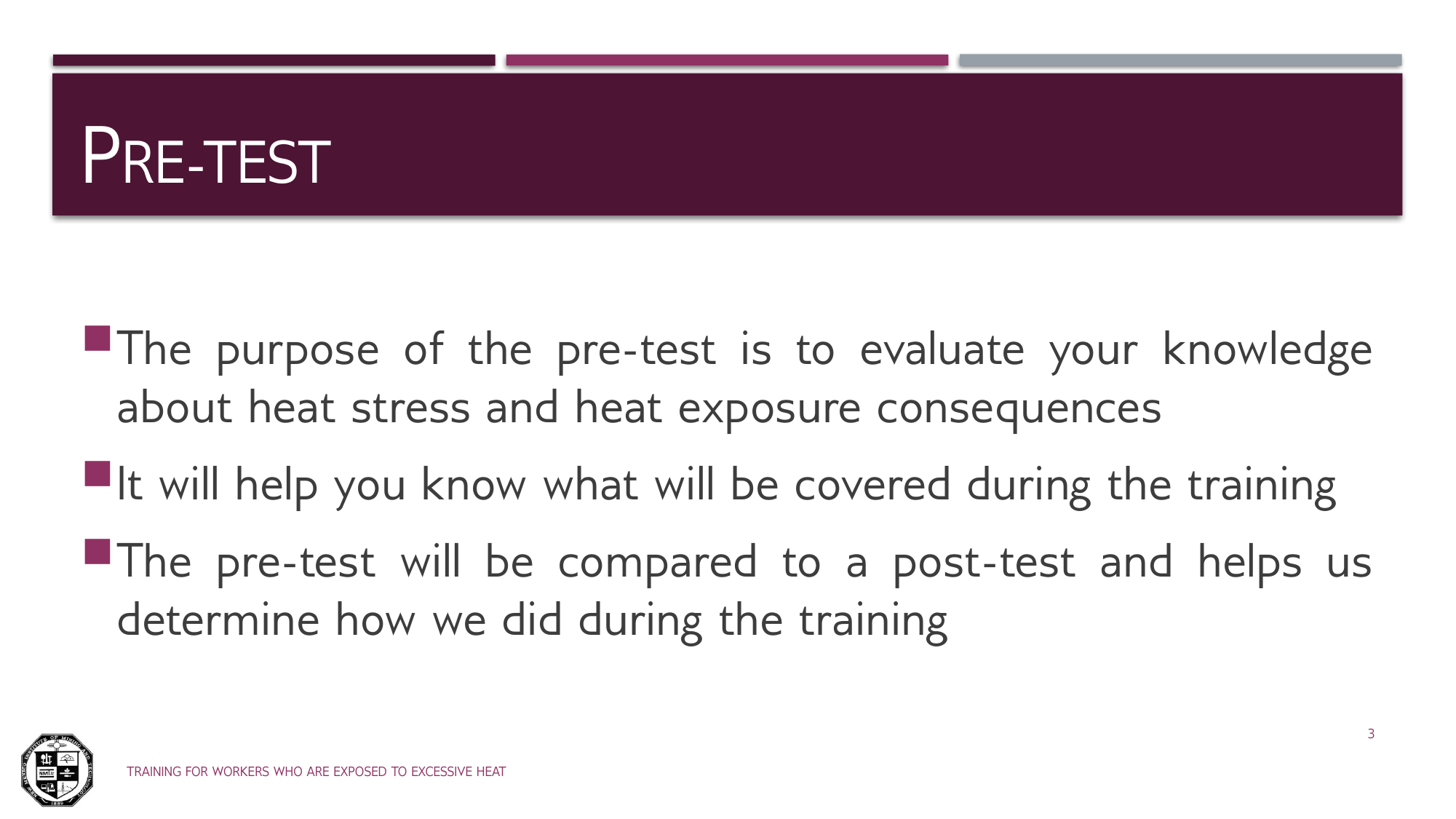

# Pre-test
The purpose of the pre-test is to evaluate your knowledge about heat stress and heat exposure consequences
It will help you know what will be covered during the training
The pre-test will be compared to a post-test and helps us determine how we did during the training
3
Training for workers who are exposed to excessive heat